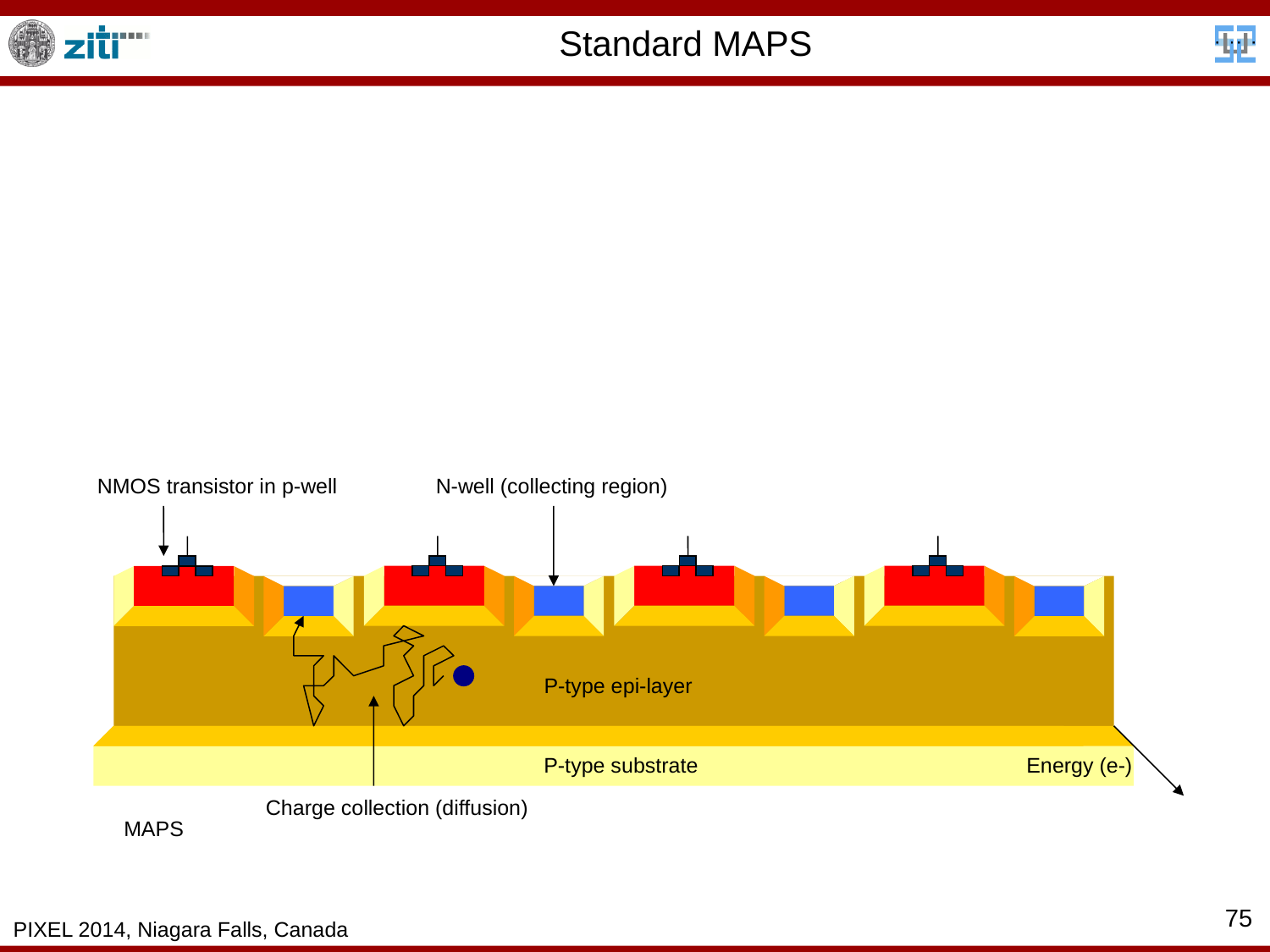

# Standard MAPS
NMOS transistor in p-well
N-well (collecting region)

P-type epi-layer

P-type substrate
Energy (e-)
Charge collection (diffusion)
MAPS
75